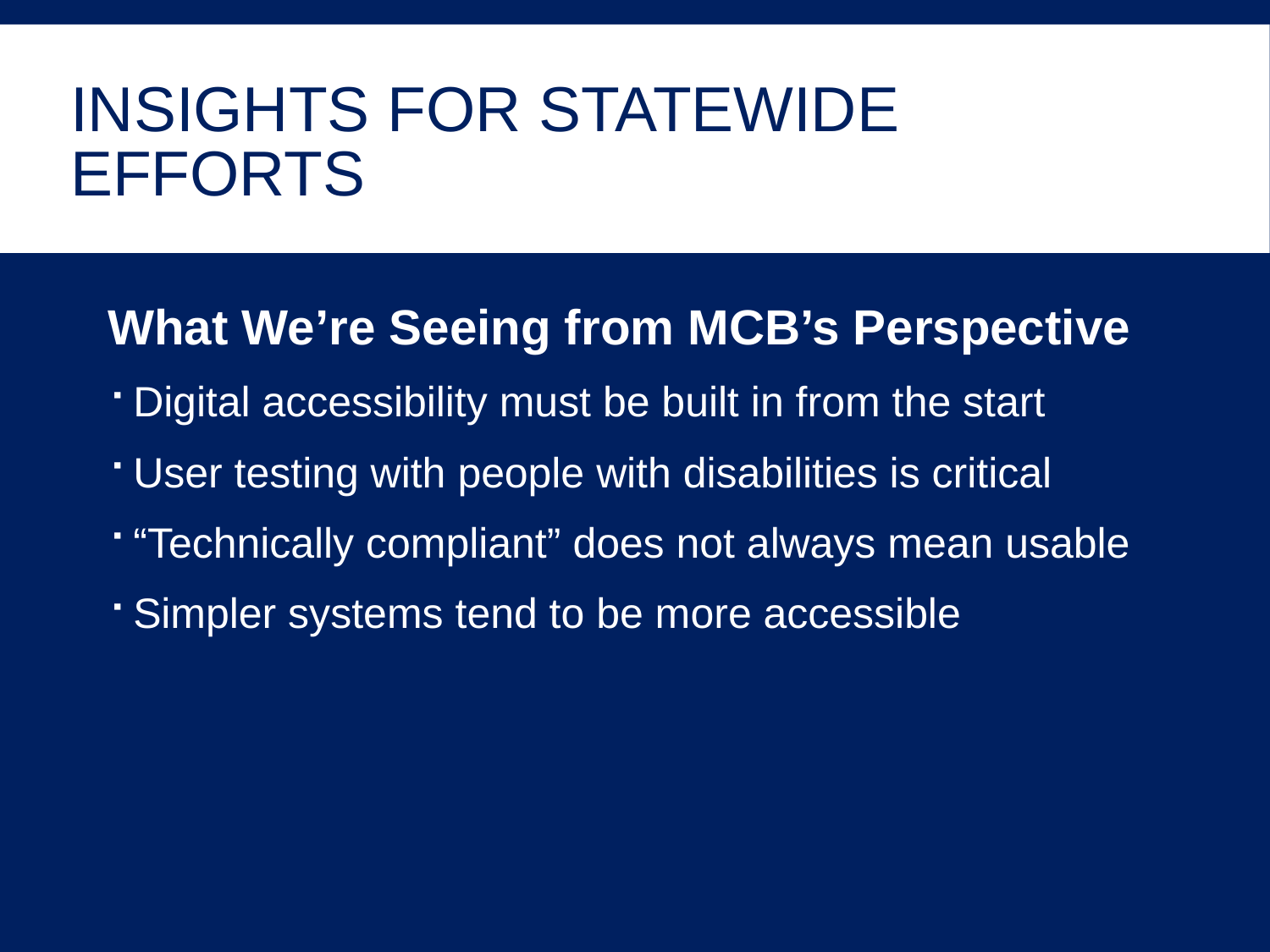

# Insights for Statewide Efforts
What We’re Seeing from MCB’s Perspective
Digital accessibility must be built in from the start
User testing with people with disabilities is critical
“Technically compliant” does not always mean usable
Simpler systems tend to be more accessible